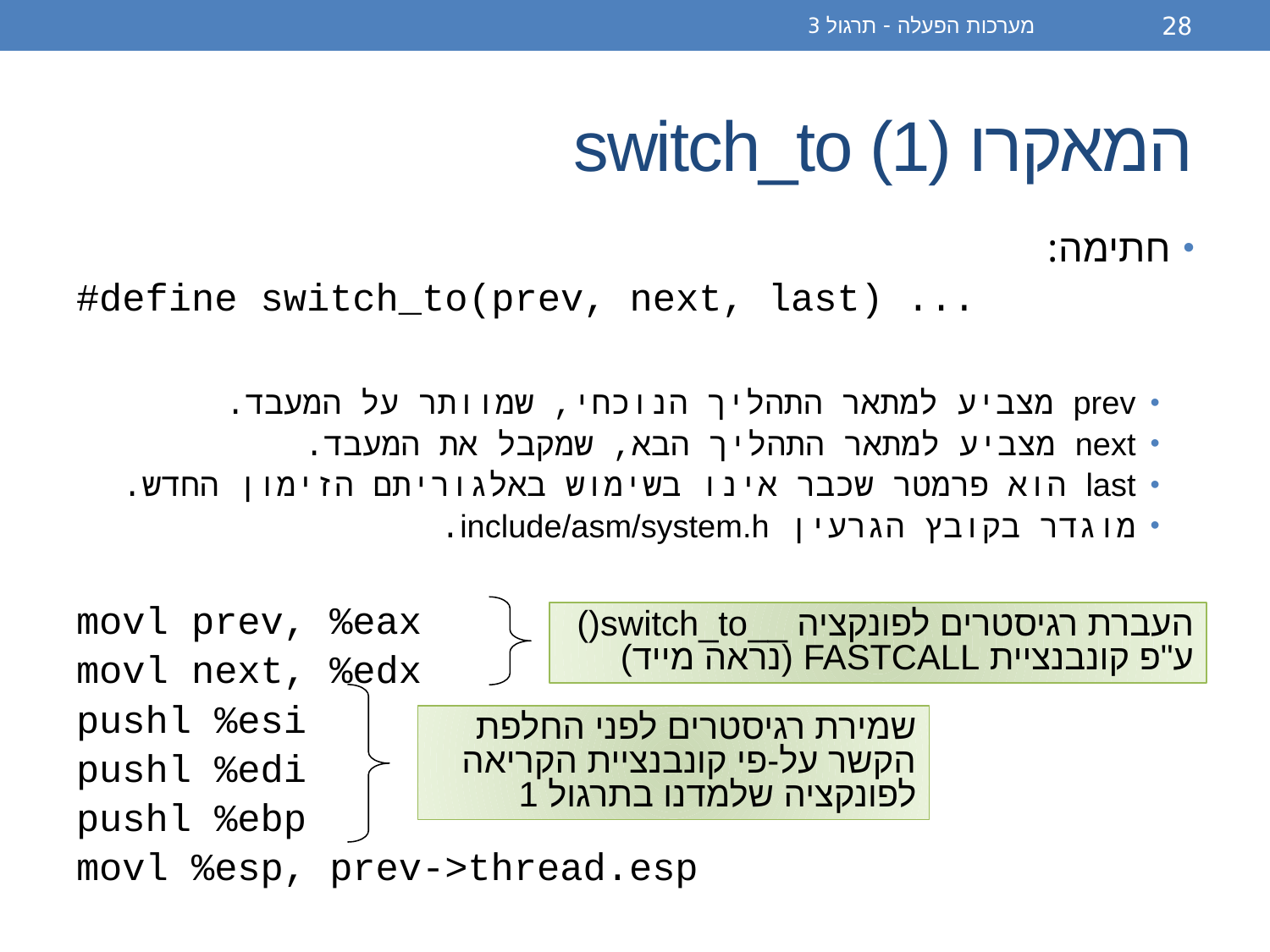

מערכות הפעלה - תרגול 3
28
# המאקרו switch_to (1)
חתימה:
#define switch_to(prev, next, last) ...

prev מצביע למתאר התהליך הנוכחי, שמוותר על המעבד.
next מצביע למתאר התהליך הבא, שמקבל את המעבד.
last הוא פרמטר שכבר אינו בשימוש באלגוריתם הזימון החדש.
מוגדר בקובץ הגרעין include/asm/system.h.

movl prev, %eax
movl next, %edx
pushl %esi
pushl %edi
pushl %ebp
movl %esp, prev->thread.esp

העברת רגיסטרים לפונקציה __switch_to() ע"פ קונבנציית FASTCALL (נראה מייד)

שמירת רגיסטרים לפני החלפת הקשר על-פי קונבנציית הקריאה לפונקציה שלמדנו בתרגול 1